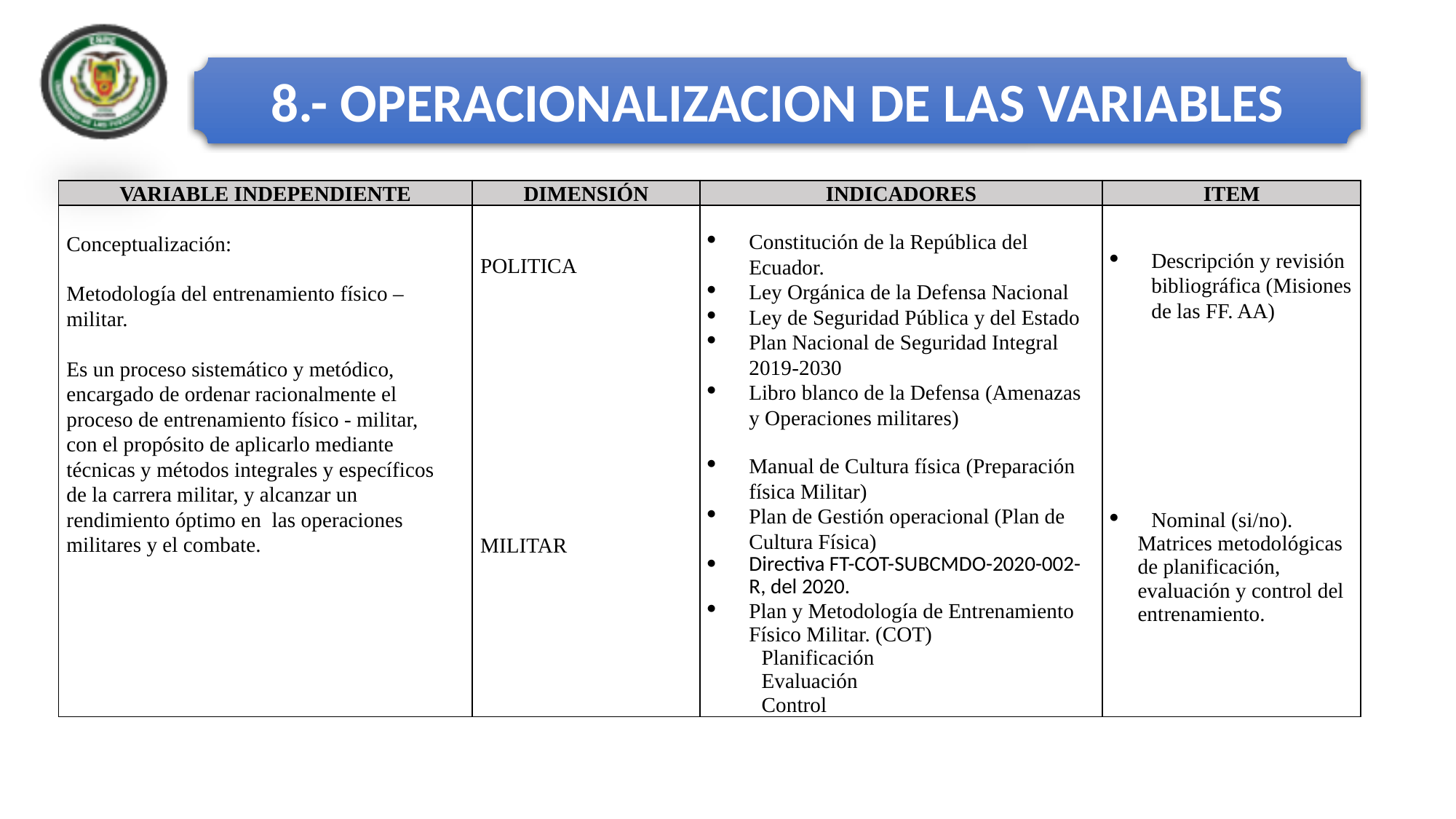

8.- OPERACIONALIZACION DE LAS VARIABLES
| VARIABLE INDEPENDIENTE | DIMENSIÓN | INDICADORES | ITEM |
| --- | --- | --- | --- |
| Conceptualización:   Metodología del entrenamiento físico –militar.   Es un proceso sistemático y metódico, encargado de ordenar racionalmente el proceso de entrenamiento físico - militar, con el propósito de aplicarlo mediante técnicas y métodos integrales y específicos de la carrera militar, y alcanzar un rendimiento óptimo en las operaciones militares y el combate. | POLITICA         MILITAR | Constitución de la República del Ecuador. Ley Orgánica de la Defensa Nacional Ley de Seguridad Pública y del Estado Plan Nacional de Seguridad Integral 2019-2030 Libro blanco de la Defensa (Amenazas y Operaciones militares)   Manual de Cultura física (Preparación física Militar) Plan de Gestión operacional (Plan de Cultura Física) Directiva FT-COT-SUBCMDO-2020-002-R, del 2020. Plan y Metodología de Entrenamiento Físico Militar. (COT) Planificación Evaluación Control | Descripción y revisión bibliográfica (Misiones de las FF. AA)             Nominal (si/no). Matrices metodológicas de planificación, evaluación y control del entrenamiento. |